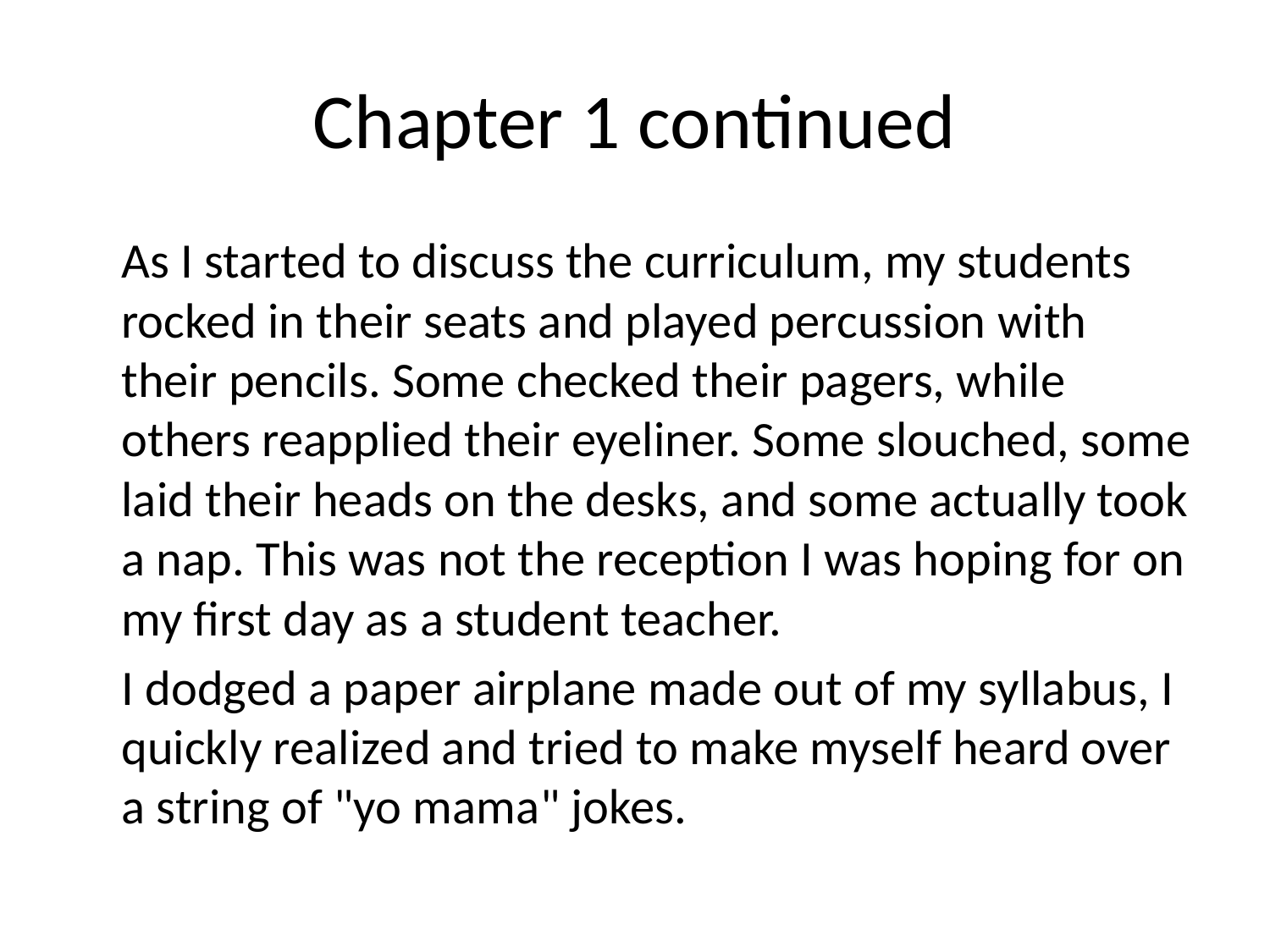

# Chapter 1 continued
		As I started to discuss the curriculum, my students rocked in their seats and played percussion with their pencils. Some checked their pagers, while others reapplied their eyeliner. Some slouched, some laid their heads on the desks, and some actually took a nap. This was not the reception I was hoping for on my first day as a student teacher.
		I dodged a paper airplane made out of my syllabus, I quickly realized and tried to make myself heard over a string of "yo mama" jokes.